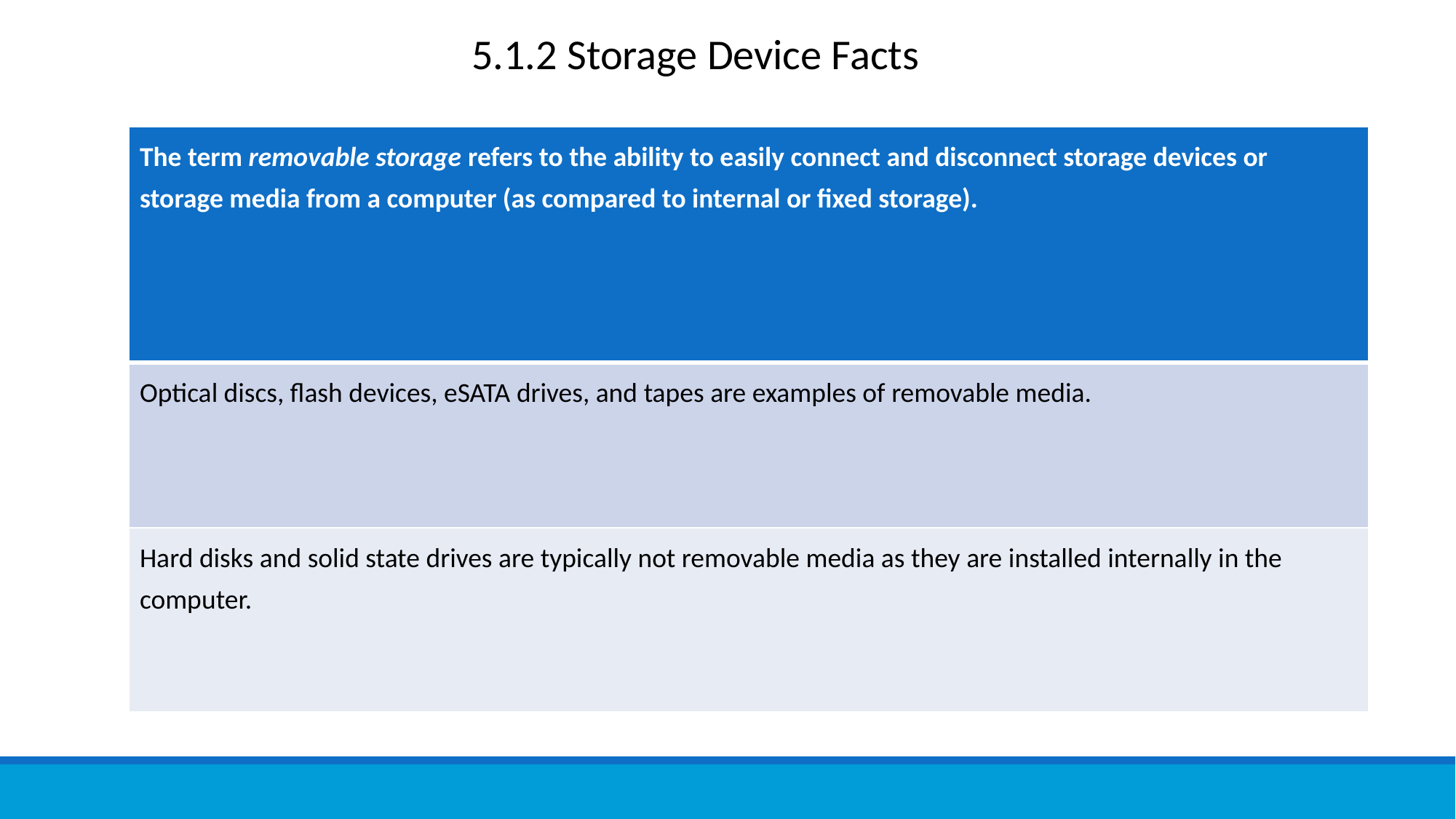

5.1.2 Storage Device Facts
| The term removable storage refers to the ability to easily connect and disconnect storage devices or storage media from a computer (as compared to internal or fixed storage). |
| --- |
| Optical discs, flash devices, eSATA drives, and tapes are examples of removable media. |
| Hard disks and solid state drives are typically not removable media as they are installed internally in the computer. |